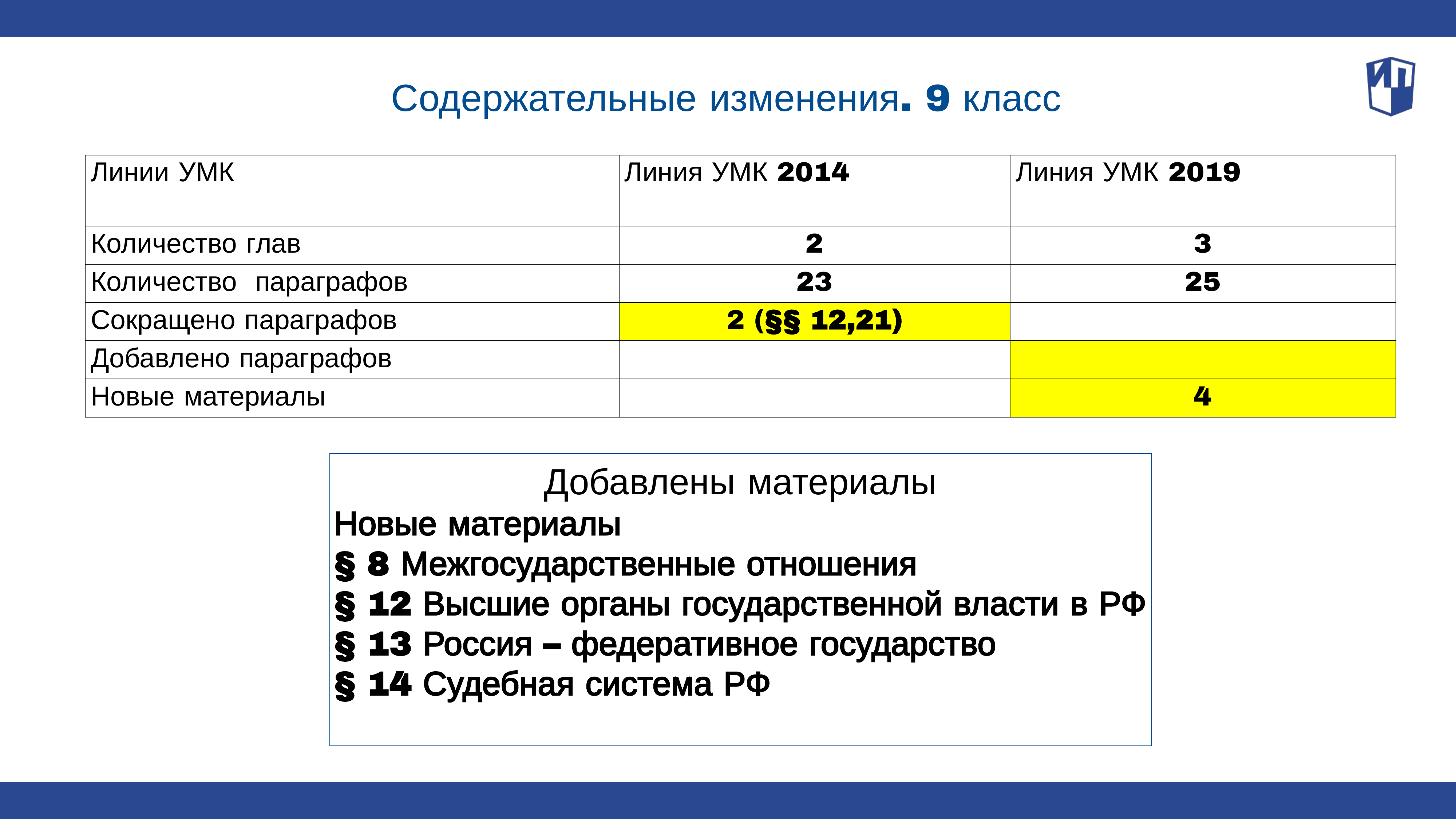

Содержательные изменения. 9 класс
| Линии УМК | Линия УМК 2014 | Линия УМК 2019 |
| --- | --- | --- |
| Количество глав | 2 | 3 |
| Количество параграфов | 23 | 25 |
| Сокращено параграфов | 2 (§§ 12,21) |  |
| Добавлено параграфов |  |  |
| Новые материалы |  | 4 |
Добавлены материалы
Новые материалы
§ 8 Межгосударственные отношения
§ 12 Высшие органы государственной власти в РФ
§ 13 Россия – федеративное государство
§ 14 Судебная система РФ